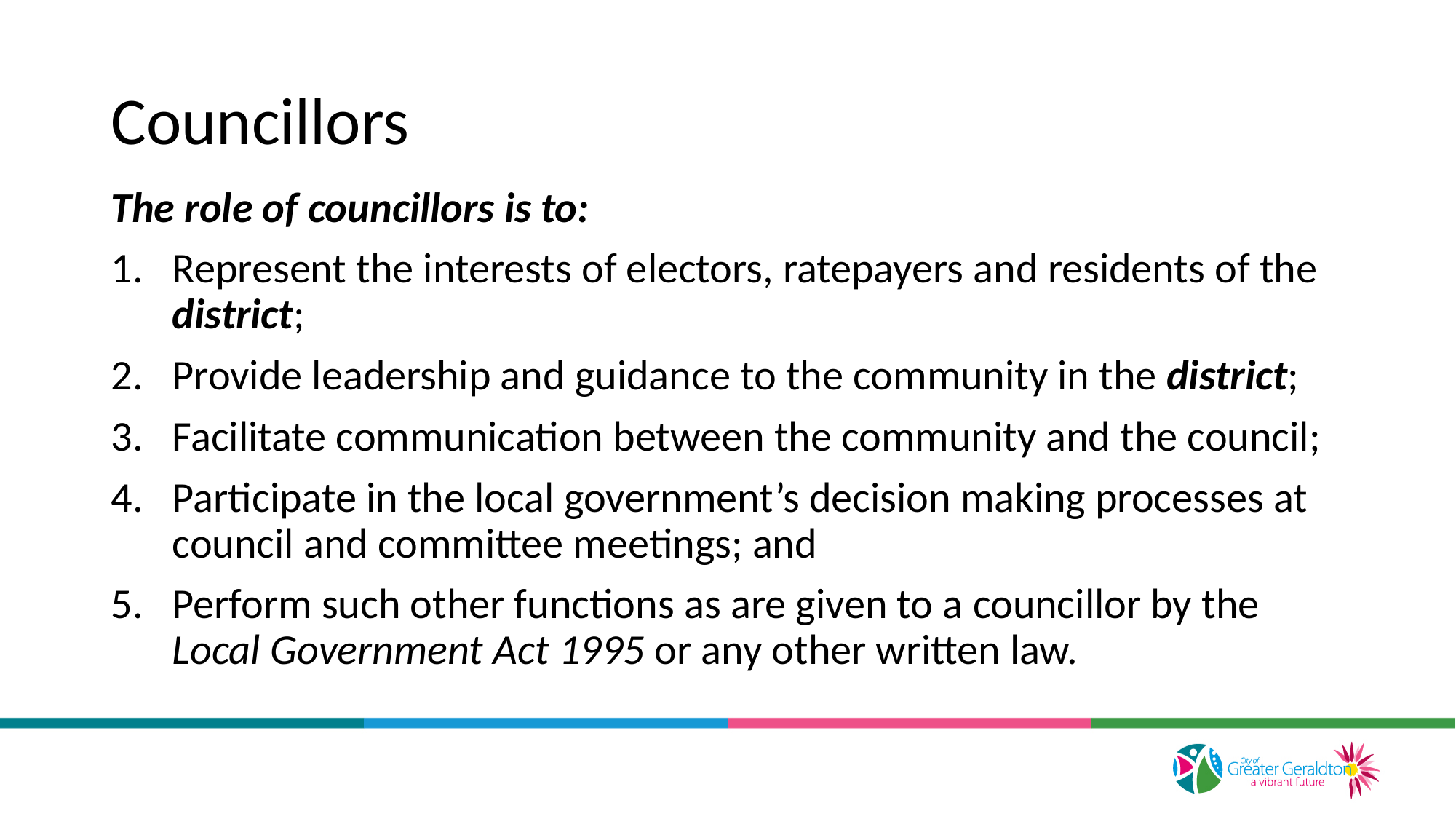

# Councillors
The role of councillors is to:
Represent the interests of electors, ratepayers and residents of the district;
Provide leadership and guidance to the community in the district;
Facilitate communication between the community and the council;
Participate in the local government’s decision making processes at council and committee meetings; and
Perform such other functions as are given to a councillor by the Local Government Act 1995 or any other written law.